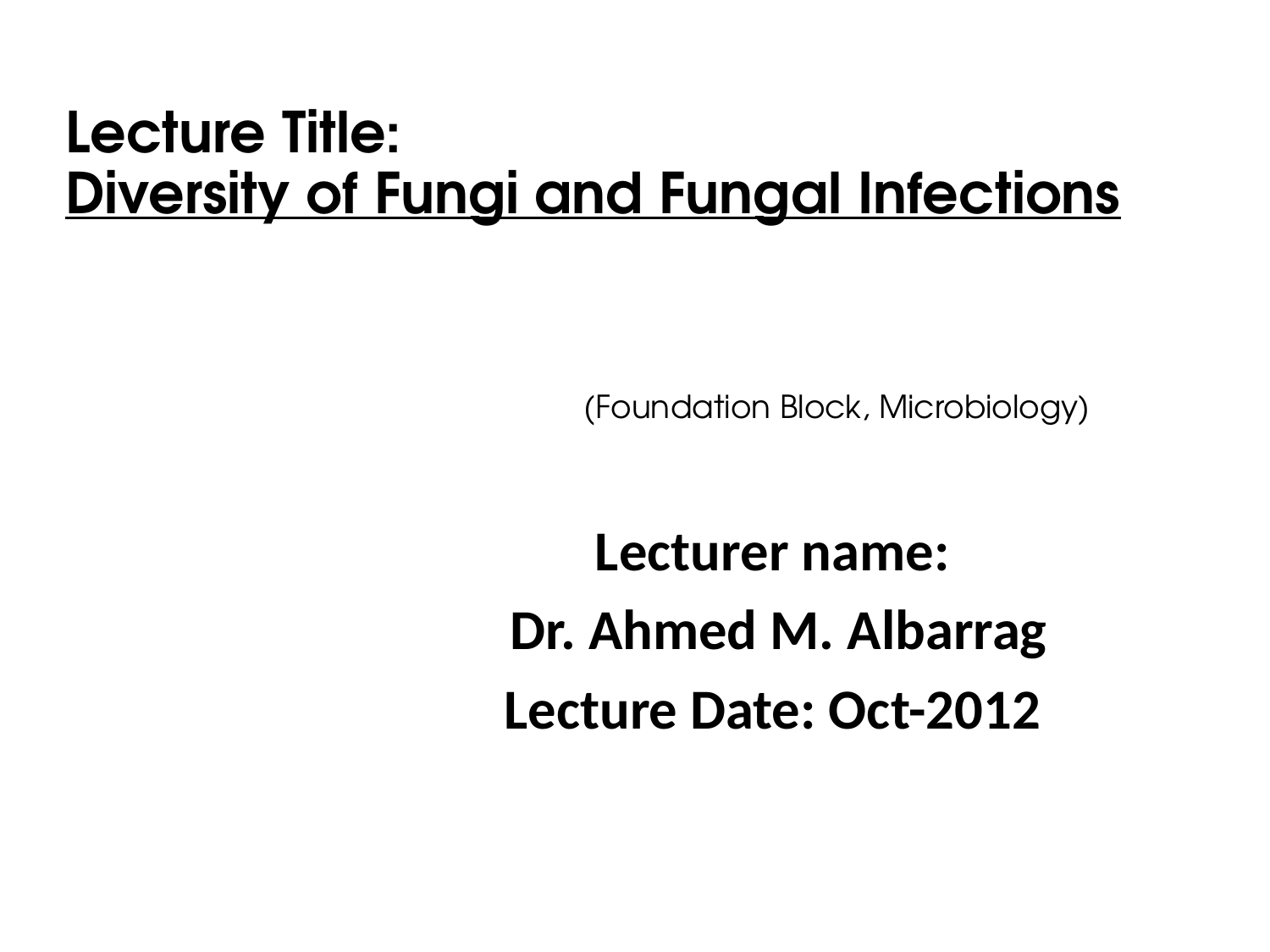

Lecture Title:
Diversity of Fungi and Fungal Infections
(Foundation Block, Microbiology)
Lecturer name:
 Dr. Ahmed M. Albarrag
Lecture Date: Oct-2012